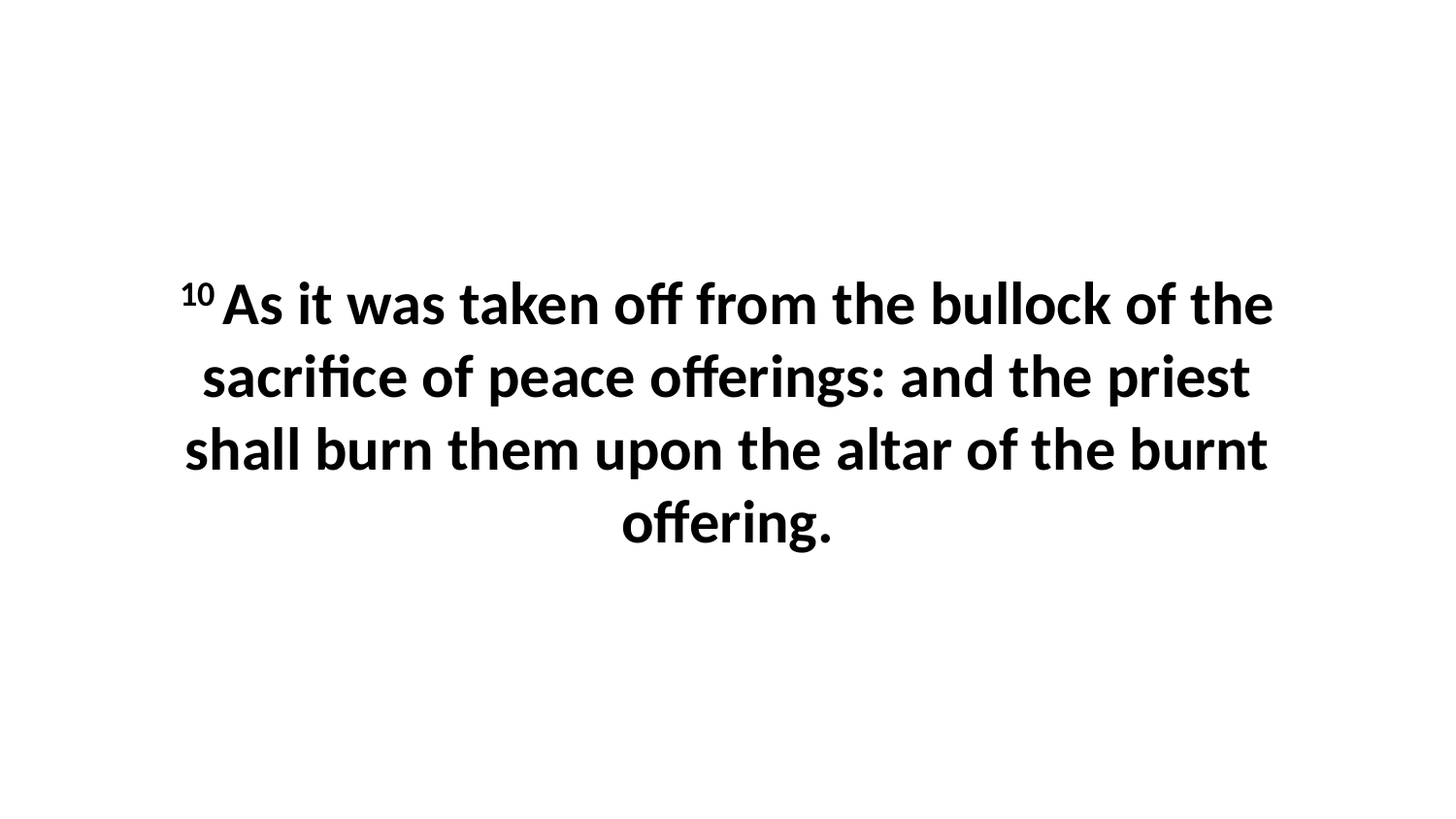

10 As it was taken off from the bullock of the sacrifice of peace offerings: and the priest shall burn them upon the altar of the burnt offering.